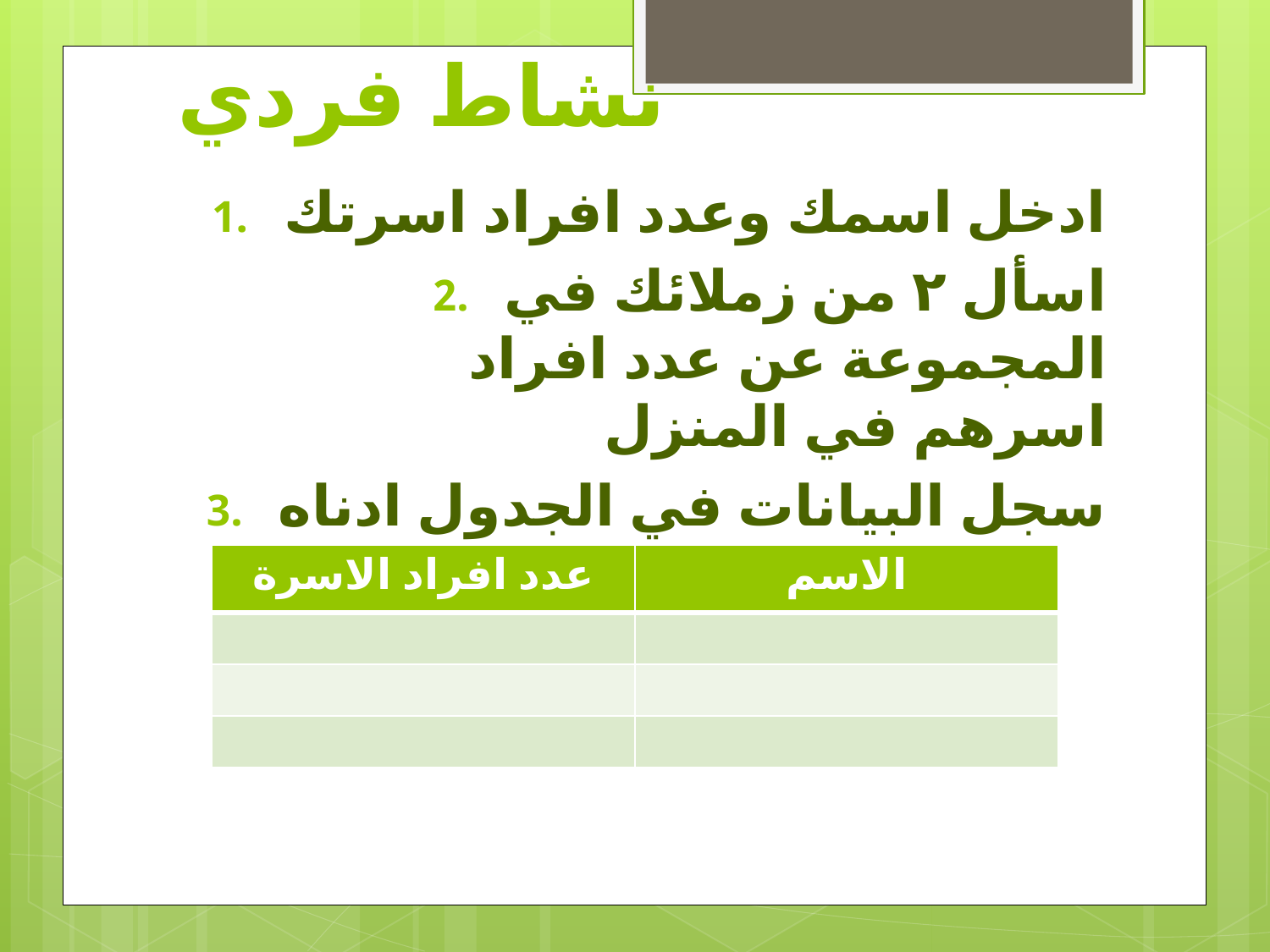

# نشاط فردي
ادخل اسمك وعدد افراد اسرتك
اسأل ٢ من زملائك في المجموعة عن عدد افراد اسرهم في المنزل
سجل البيانات في الجدول ادناه
| عدد افراد الاسرة | الاسم |
| --- | --- |
|  |  |
|  |  |
|  |  |